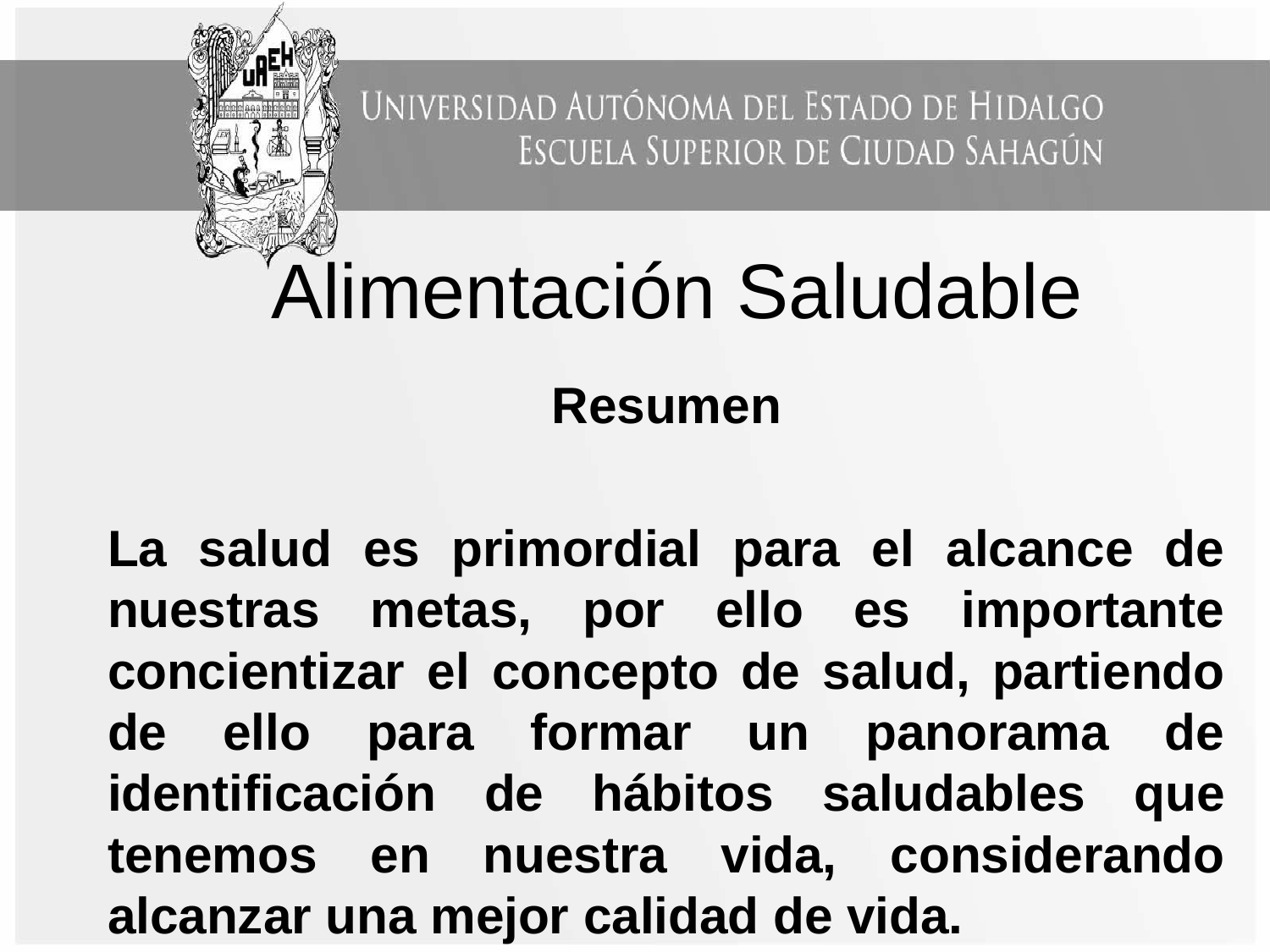

# Alimentación Saludable
Resumen

La salud es primordial para el alcance de nuestras metas, por ello es importante concientizar el concepto de salud, partiendo de ello para formar un panorama de identificación de hábitos saludables que tenemos en nuestra vida, considerando alcanzar una mejor calidad de vida.
Palabras clave: Salud, identificación de hábitos de saludables, calidad de vida.